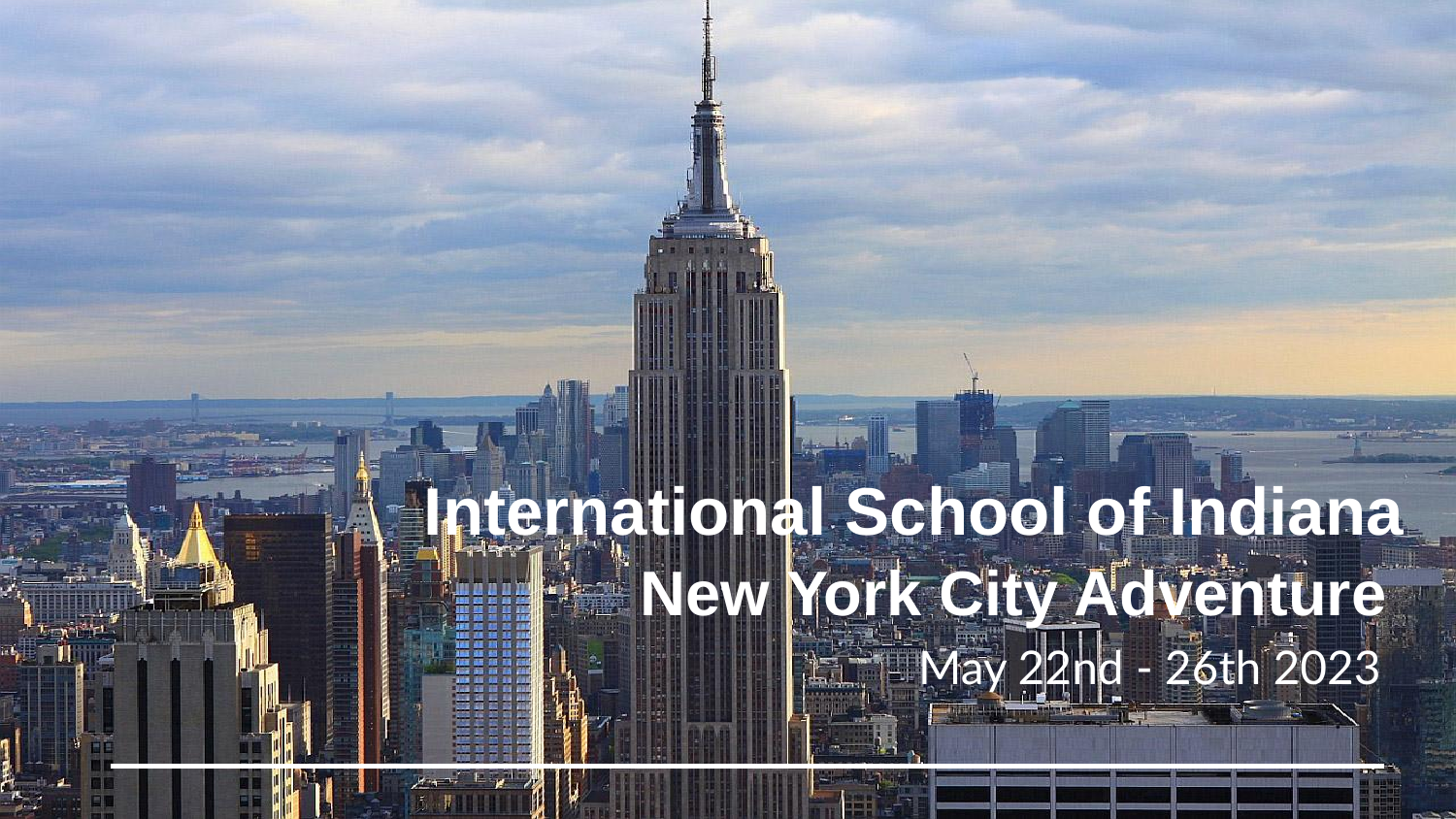

International School of Indiana
New York City Adventure

May 22nd - 26th 2023